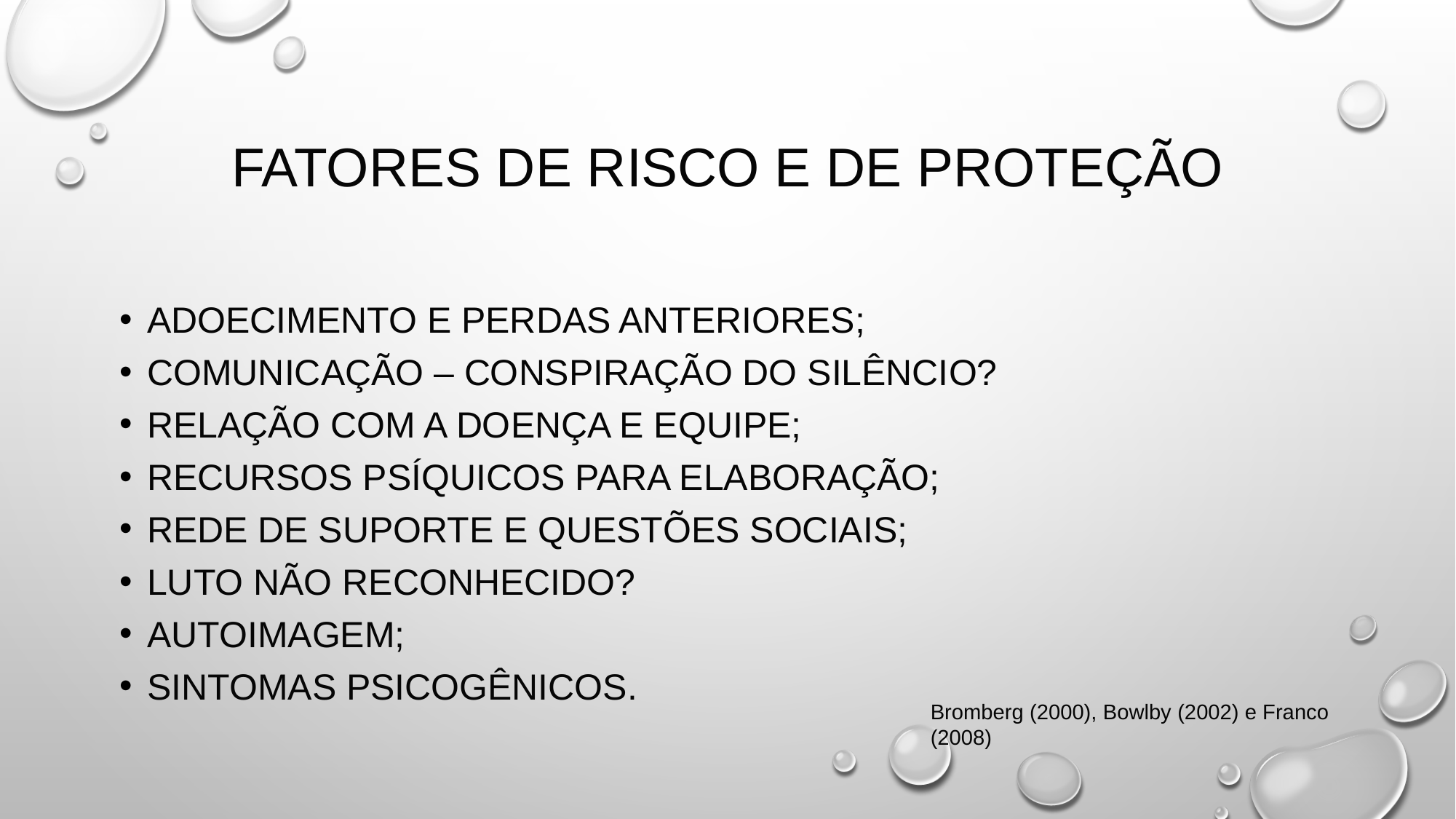

# Fatores de Risco e de Proteção
Adoecimento e Perdas anteriores;
Comunicação – Conspiração do silêncio?
Relação com a doença e equipe;
Recursos psíquicos para elaboração;
Rede de suporte e questões sociais;
Luto não reconhecido?
Autoimagem;
Sintomas Psicogênicos.

Bromberg (2000), Bowlby (2002) e Franco (2008)